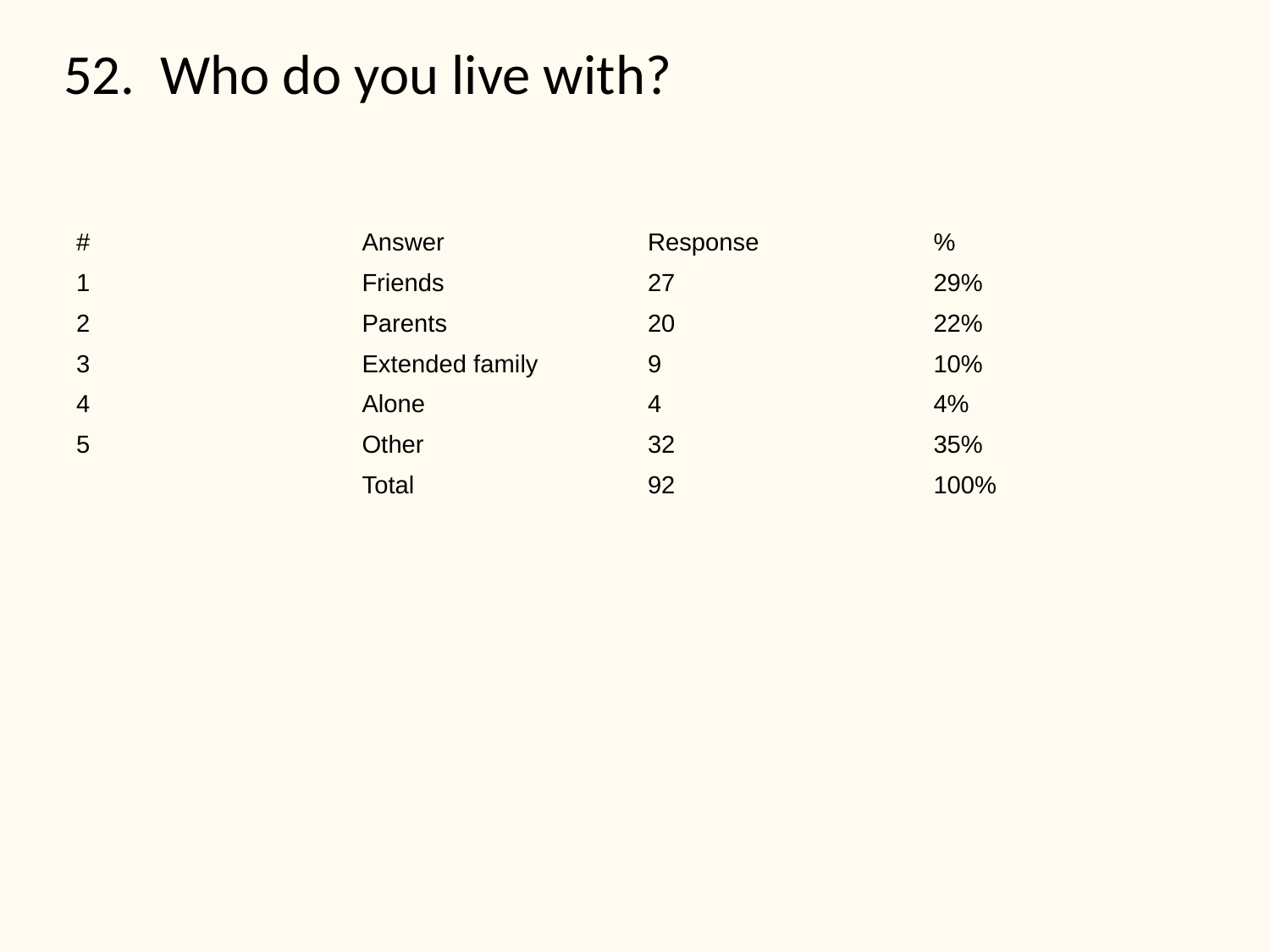

# 52.  Who do you live with?
| # | Answer | Response | % |
| --- | --- | --- | --- |
| 1 | Friends | 27 | 29% |
| 2 | Parents | 20 | 22% |
| 3 | Extended family | 9 | 10% |
| 4 | Alone | 4 | 4% |
| 5 | Other | 32 | 35% |
|  | Total | 92 | 100% |